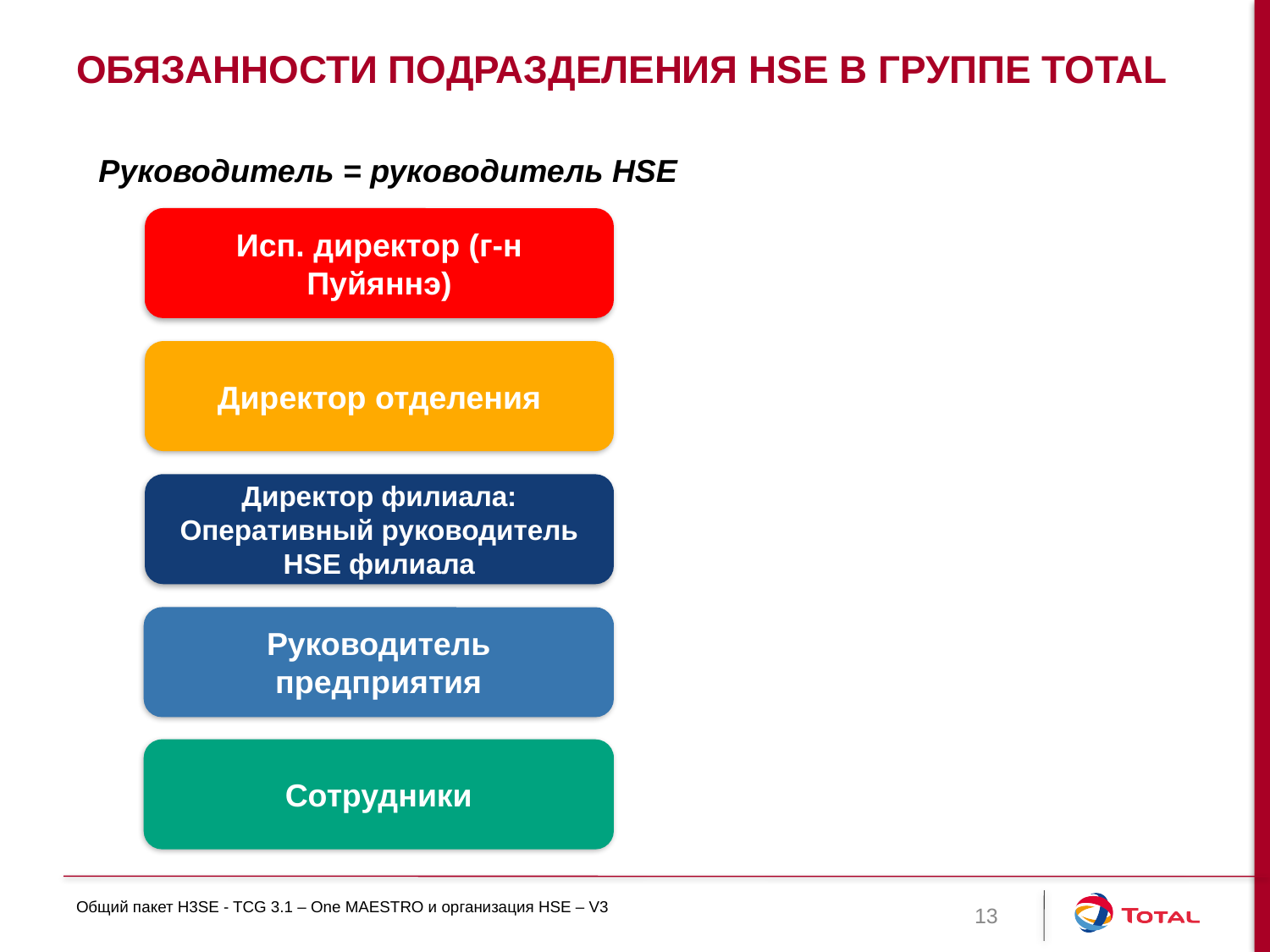

# Обязанности подразделения HSE в Группе Total
Руководитель = руководитель HSE
Исп. директор (г-н Пуйяннэ)
Директор отделения
Директор филиала: Оперативный руководитель HSE филиала
Руководитель предприятия
Сотрудники
Общий пакет H3SE - TCG 3.1 – One MAESTRO и организация HSE – V3
13